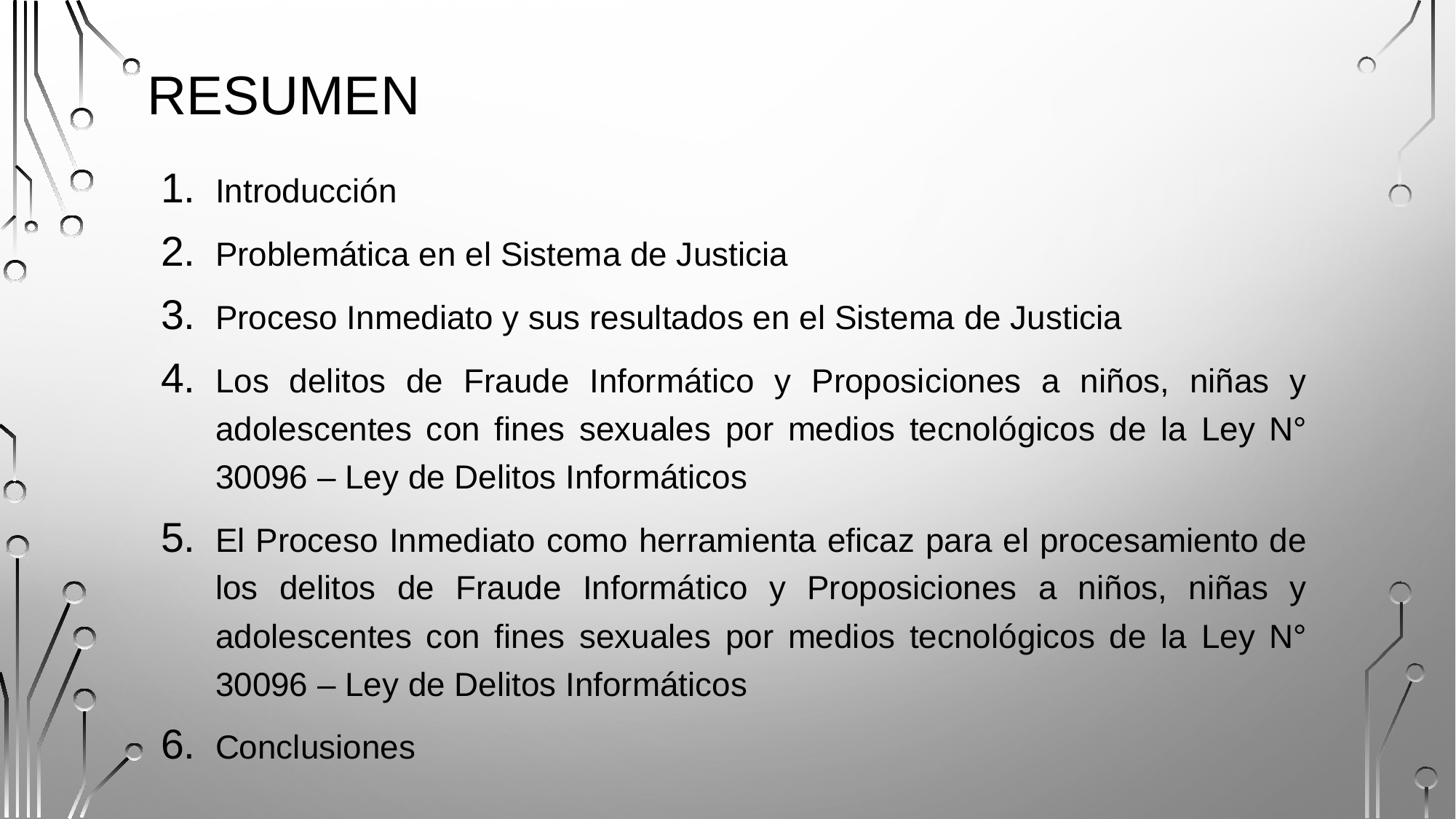

# rESUMEN
Introducción
Problemática en el Sistema de Justicia
Proceso Inmediato y sus resultados en el Sistema de Justicia
Los delitos de Fraude Informático y Proposiciones a niños, niñas y adolescentes con fines sexuales por medios tecnológicos de la Ley N° 30096 – Ley de Delitos Informáticos
El Proceso Inmediato como herramienta eficaz para el procesamiento de los delitos de Fraude Informático y Proposiciones a niños, niñas y adolescentes con fines sexuales por medios tecnológicos de la Ley N° 30096 – Ley de Delitos Informáticos
Conclusiones